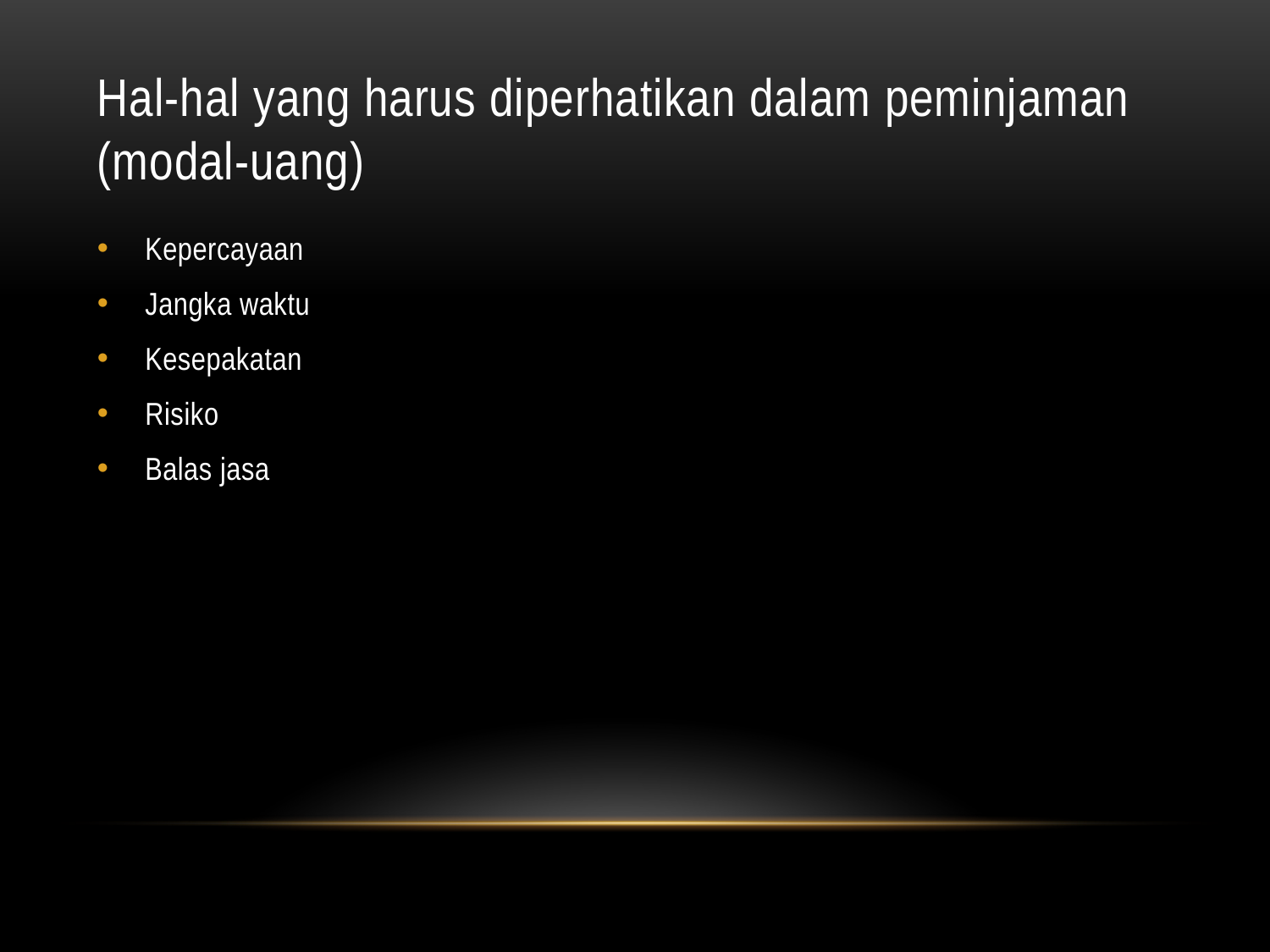

# Hal-hal yang harus diperhatikan dalam peminjaman (modal-uang)
Kepercayaan
Jangka waktu
Kesepakatan
Risiko
Balas jasa